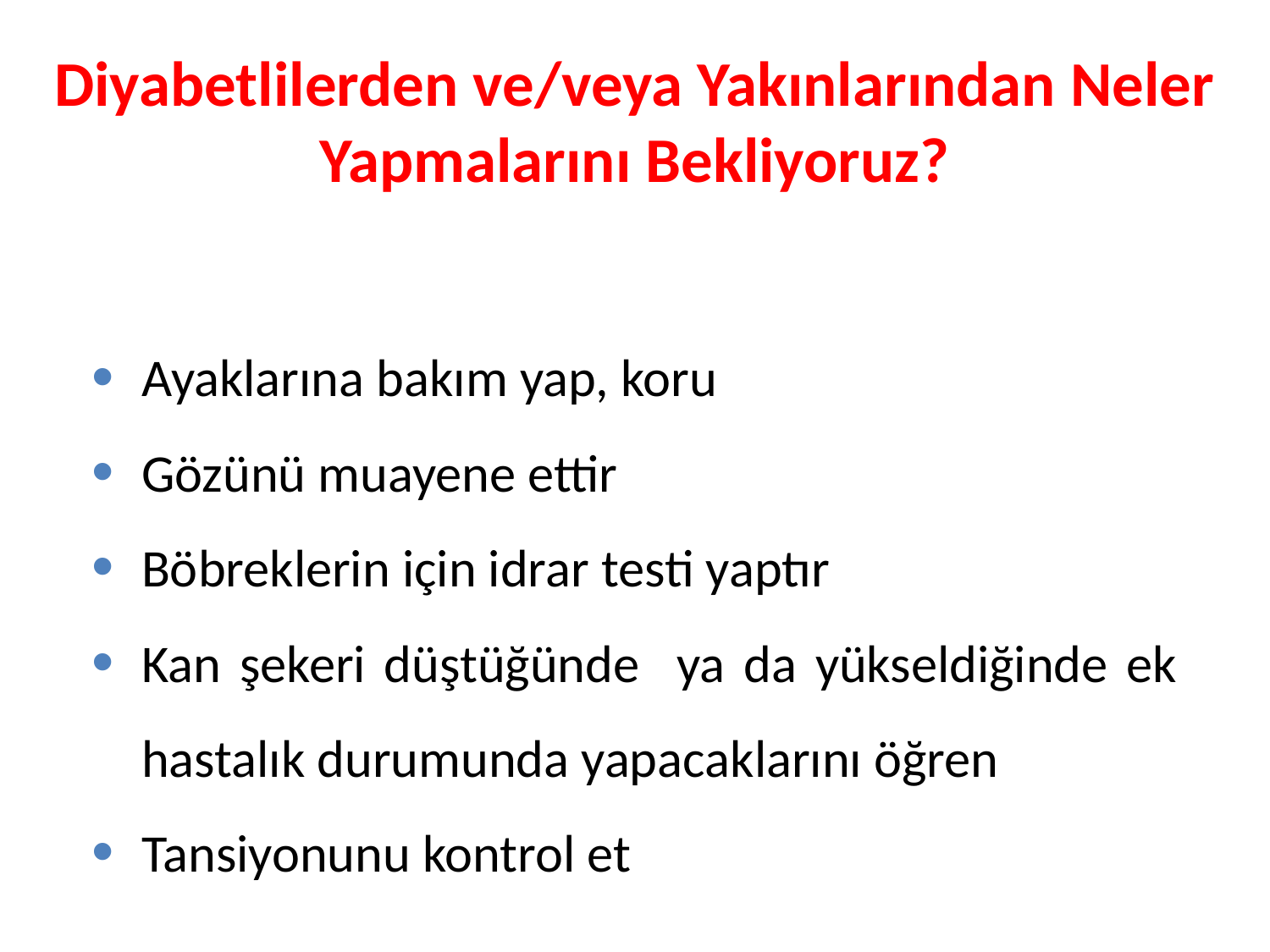

Diyabetlilerden ve/veya Yakınlarından Neler Yapmalarını Bekliyoruz?
Ayaklarına bakım yap, koru
Gözünü muayene ettir
Böbreklerin için idrar testi yaptır
Kan şekeri düştüğünde  ya da yükseldiğinde ek hastalık durumunda yapacaklarını öğren
Tansiyonunu kontrol et